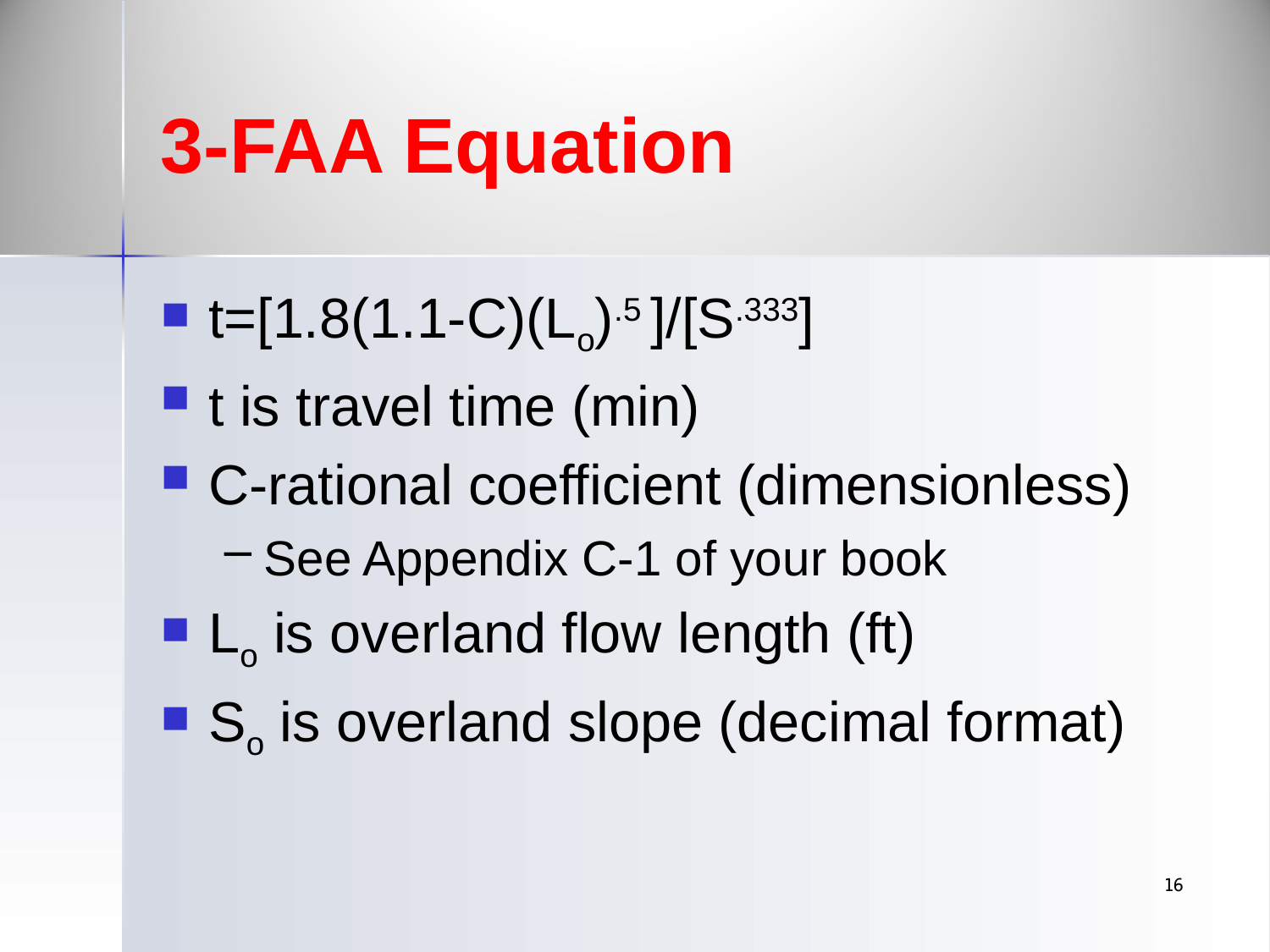

# 3-FAA Equation
t=[1.8(1.1-C)(Lo).5 ]/[S.333]
t is travel time (min)
C-rational coefficient (dimensionless)
See Appendix C-1 of your book
Lo is overland flow length (ft)
So is overland slope (decimal format)

16